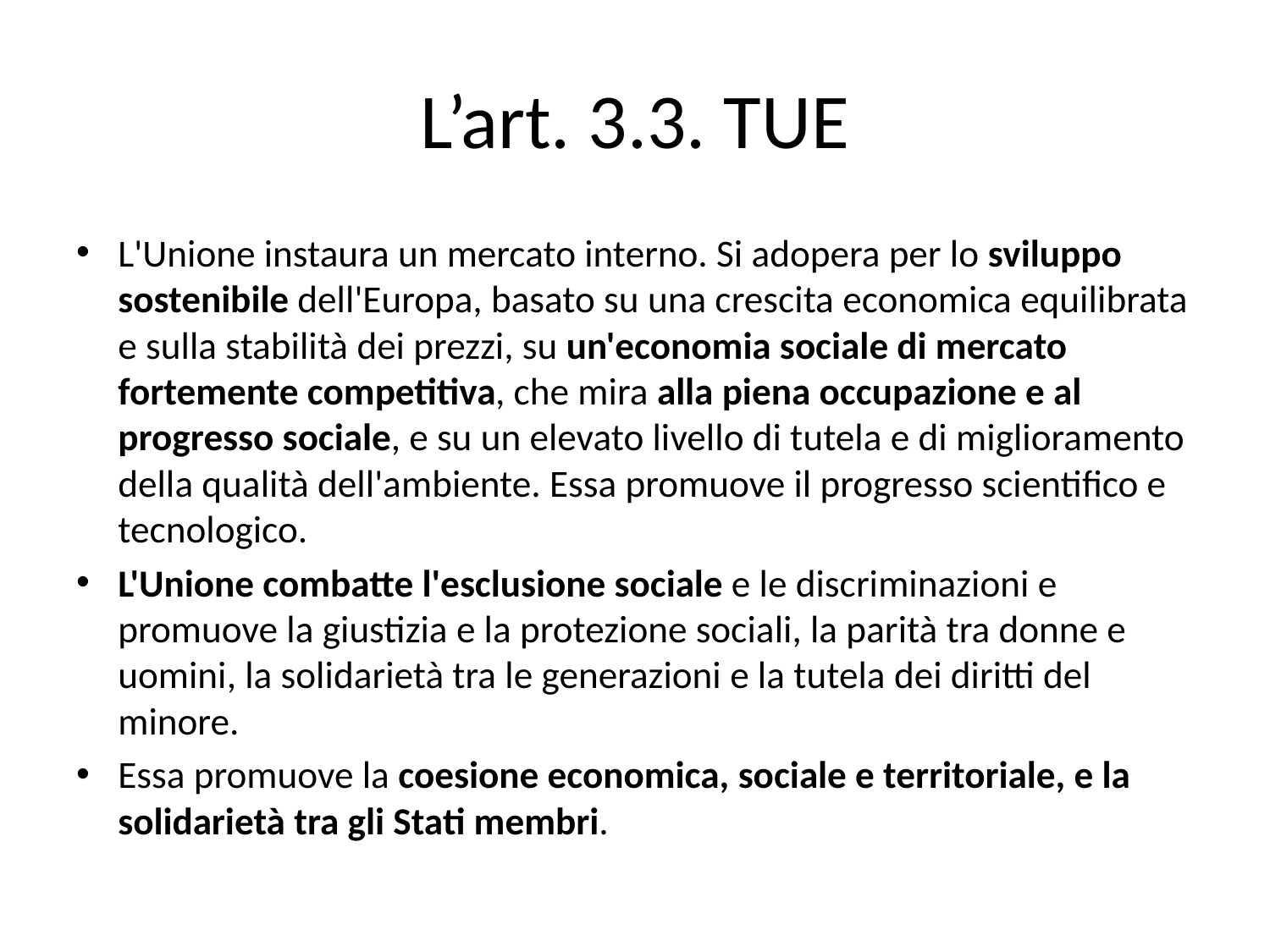

# L’art. 3.3. TUE
L'Unione instaura un mercato interno. Si adopera per lo sviluppo sostenibile dell'Europa, basato su una crescita economica equilibrata e sulla stabilità dei prezzi, su un'economia sociale di mercato fortemente competitiva, che mira alla piena occupazione e al progresso sociale, e su un elevato livello di tutela e di miglioramento della qualità dell'ambiente. Essa promuove il progresso scientifico e tecnologico.
L'Unione combatte l'esclusione sociale e le discriminazioni e promuove la giustizia e la protezione sociali, la parità tra donne e uomini, la solidarietà tra le generazioni e la tutela dei diritti del minore.
Essa promuove la coesione economica, sociale e territoriale, e la solidarietà tra gli Stati membri.